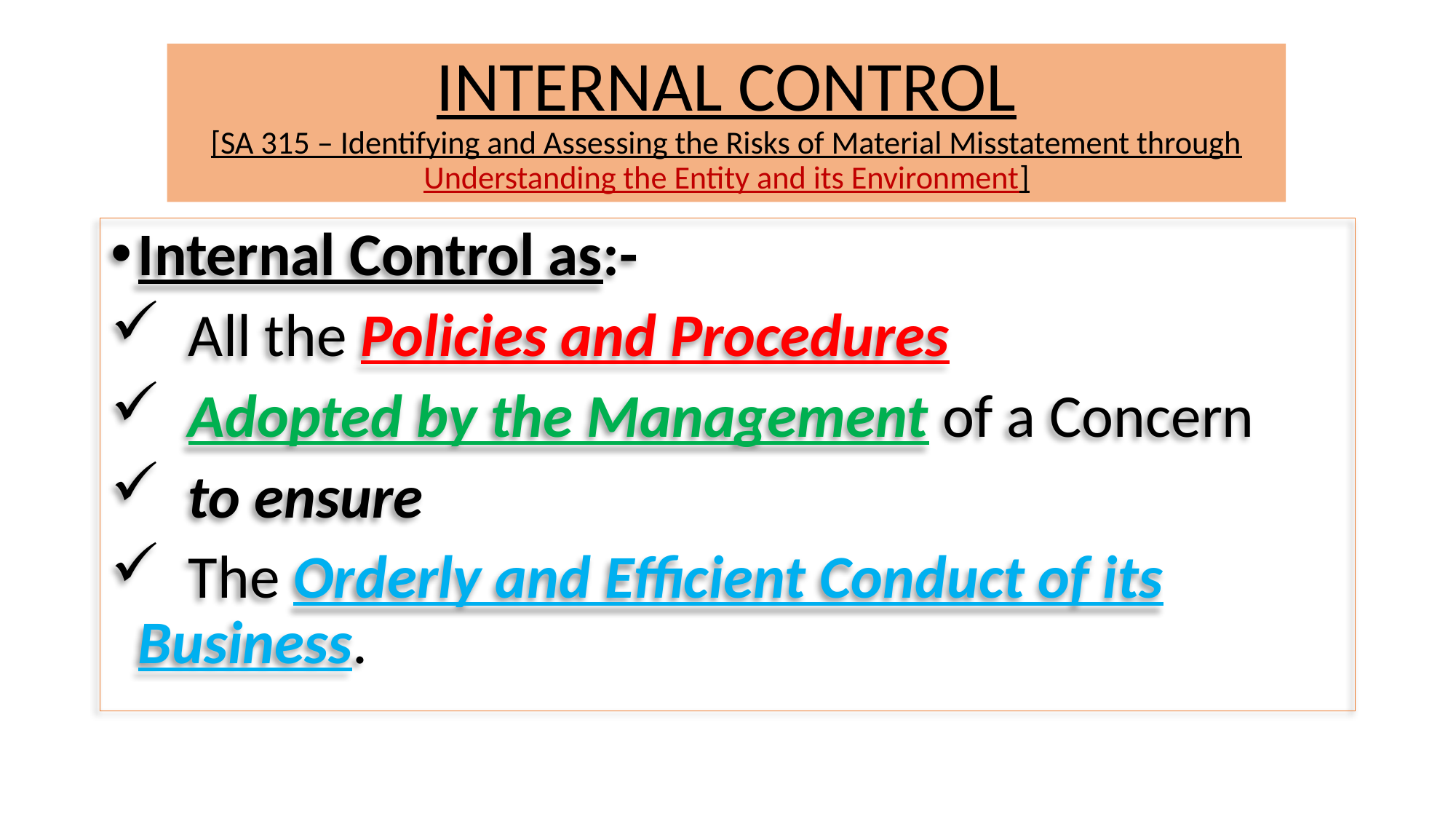

# INTERNAL CONTROL [SA 315 – Identifying and Assessing the Risks of Material Misstatement through Understanding the Entity and its Environment]
Internal Control as:-
  All the Policies and Procedures
  Adopted by the Management of a Concern
  to ensure
  The Orderly and Efficient Conduct of its     	Business.